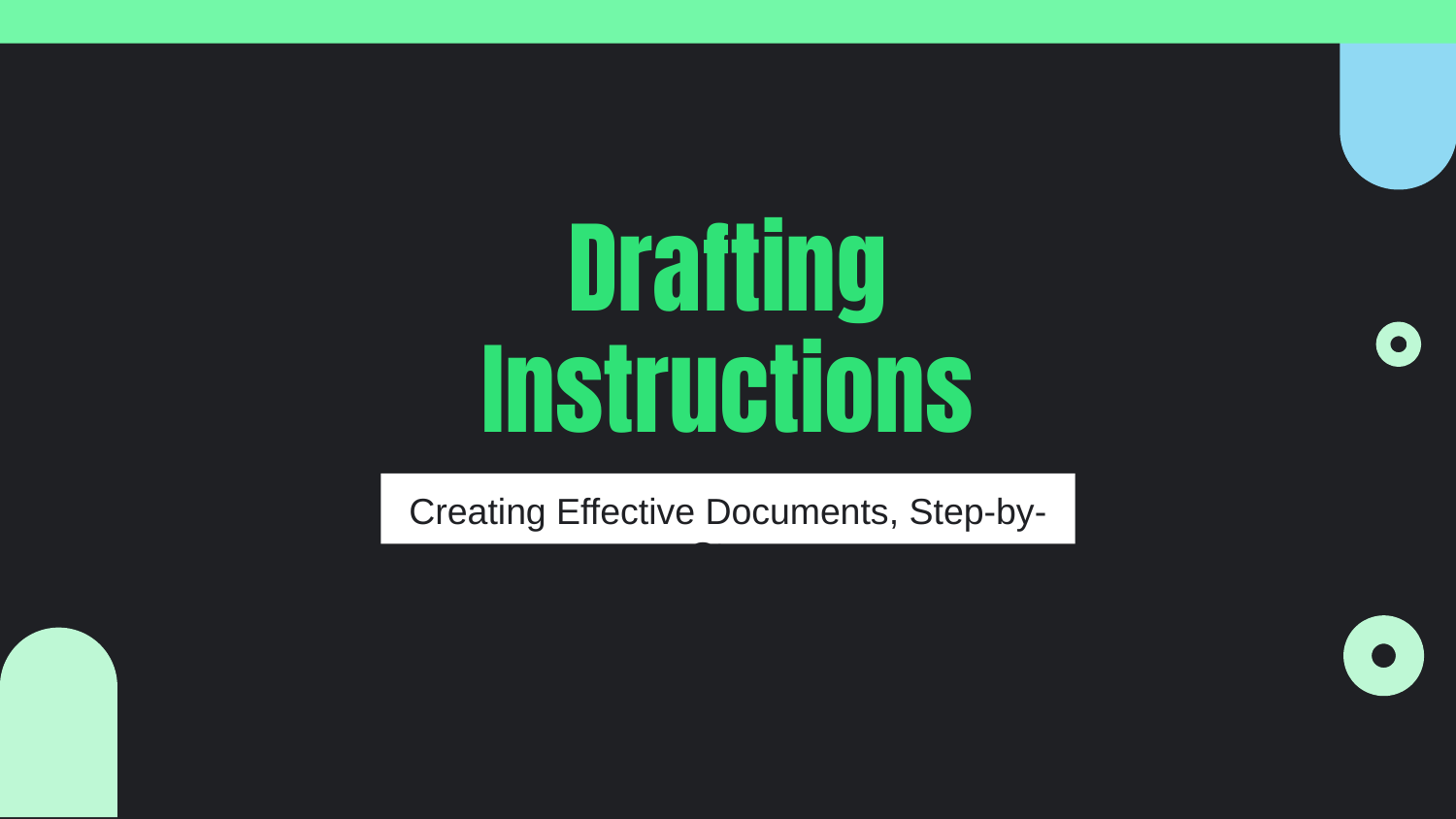

# Drafting Instructions
Creating Effective Documents, Step-by-Step